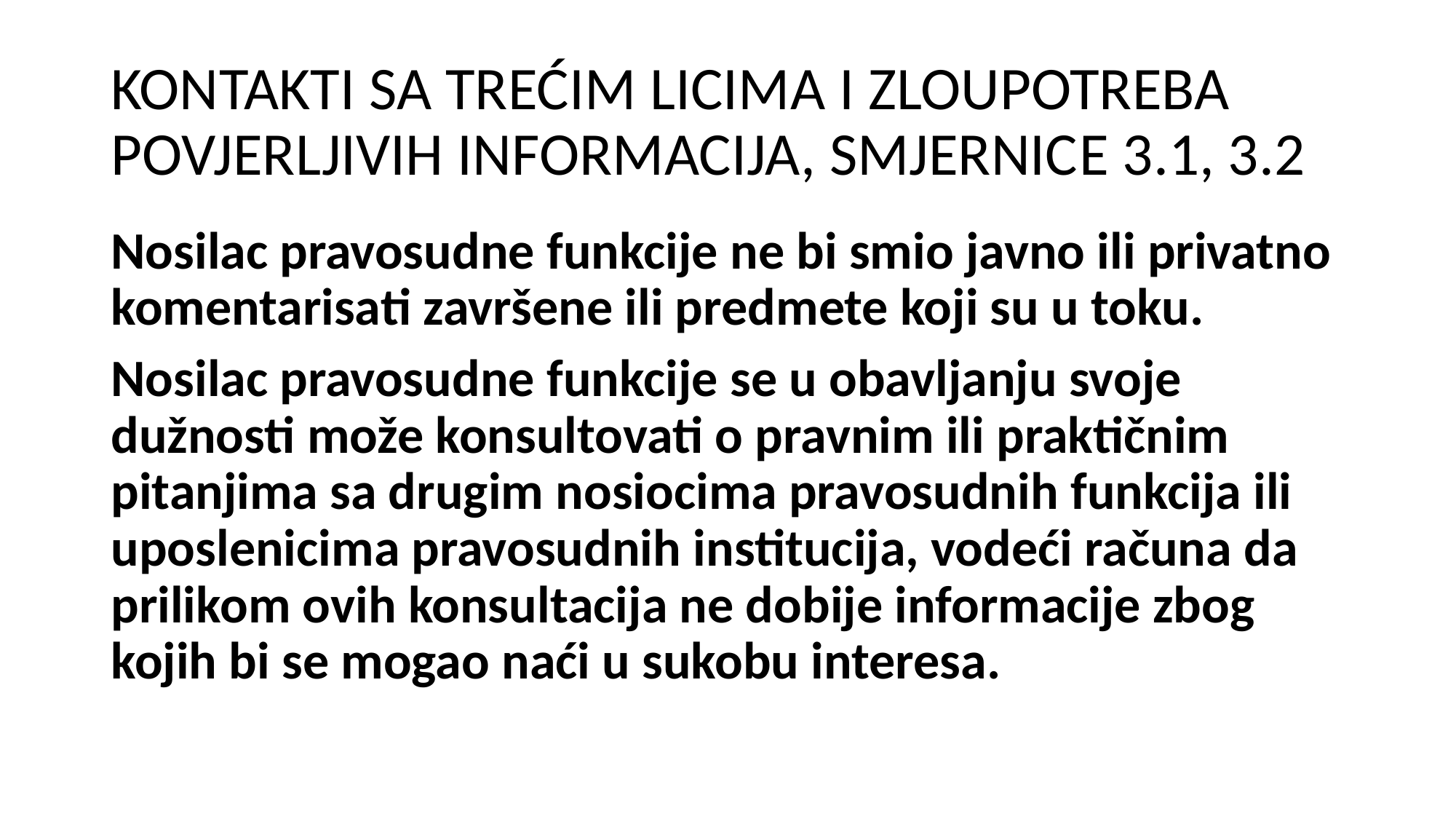

# KONTAKTI SA TREĆIM LICIMA I ZLOUPOTREBA POVJERLJIVIH INFORMACIJA, SMJERNICE 3.1, 3.2
Nosilac pravosudne funkcije ne bi smio javno ili privatno komentarisati završene ili predmete koji su u toku.
Nosilac pravosudne funkcije se u obavljanju svoje dužnosti može konsultovati o pravnim ili praktičnim pitanjima sa drugim nosiocima pravosudnih funkcija ili uposlenicima pravosudnih institucija, vodeći računa da prilikom ovih konsultacija ne dobije informacije zbog kojih bi se mogao naći u sukobu interesa.